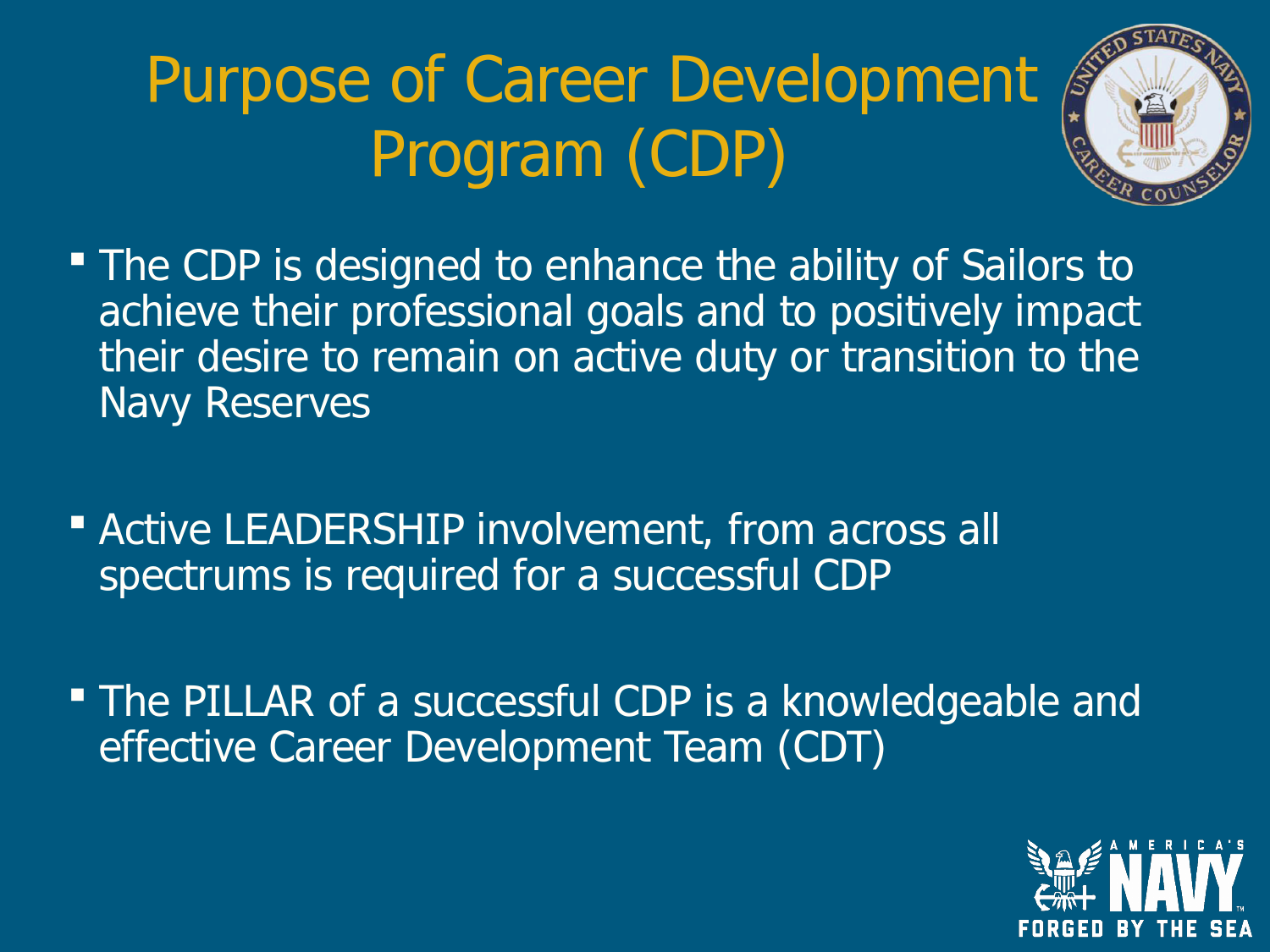

# Purpose of Career Development Program (CDP)
The CDP is designed to enhance the ability of Sailors to achieve their professional goals and to positively impact their desire to remain on active duty or transition to the Navy Reserves

Active LEADERSHIP involvement, from across all spectrums is required for a successful CDP

The PILLAR of a successful CDP is a knowledgeable and effective Career Development Team (CDT)